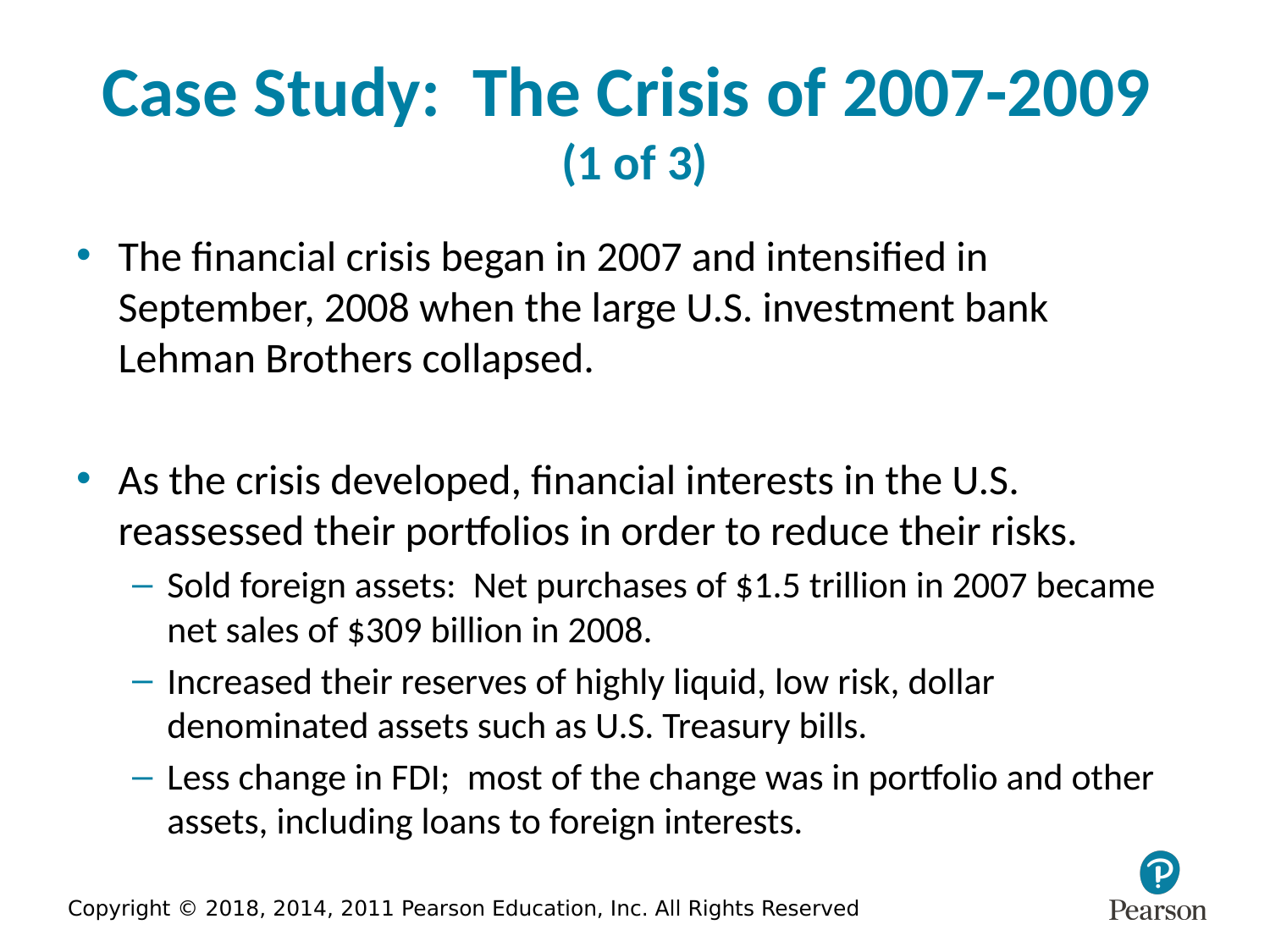

# Case Study:  The Crisis of 2007-2009 (1 of 3)
The financial crisis began in 2007 and intensified in September, 2008 when the large U.S. investment bank Lehman Brothers collapsed.

As the crisis developed, financial interests in the U.S. reassessed their portfolios in order to reduce their risks.
Sold foreign assets:  Net purchases of $1.5 trillion in 2007 became net sales of $309 billion in 2008.
Increased their reserves of highly liquid, low risk, dollar denominated assets such as U.S. Treasury bills.
Less change in FDI;  most of the change was in portfolio and other assets, including loans to foreign interests.